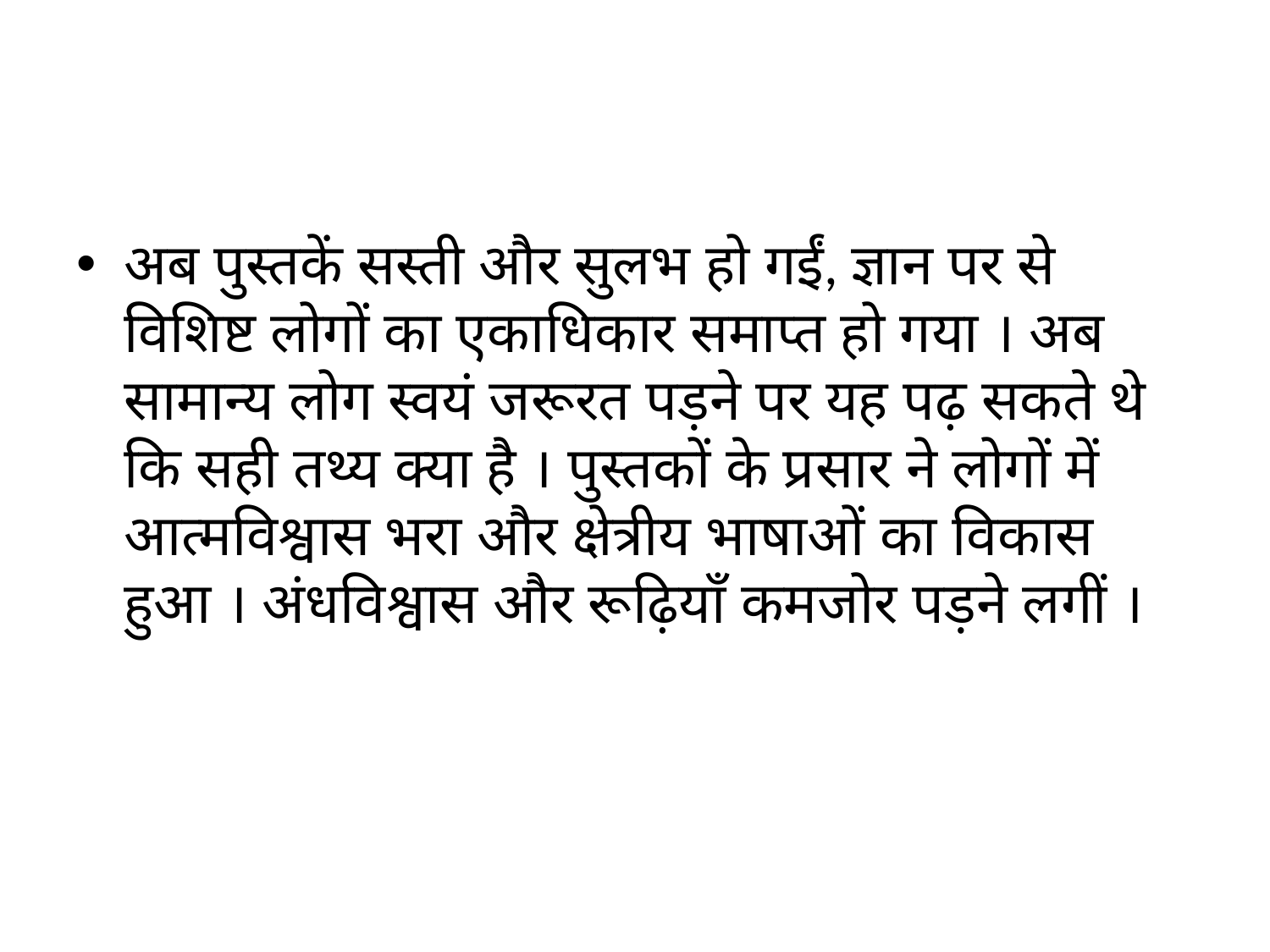

#
अब पुस्तकें सस्ती और सुलभ हो गईं, ज्ञान पर से विशिष्ट लोगों का एकाधिकार समाप्त हो गया । अब सामान्य लोग स्वयं जरूरत पड़ने पर यह पढ़ सकते थे कि सही तथ्य क्या है । पुस्तकों के प्रसार ने लोगों में आत्मविश्वास भरा और क्षेत्रीय भाषाओं का विकास हुआ । अंधविश्वास और रूढ़ियाँ कमजोर पड़ने लगीं ।